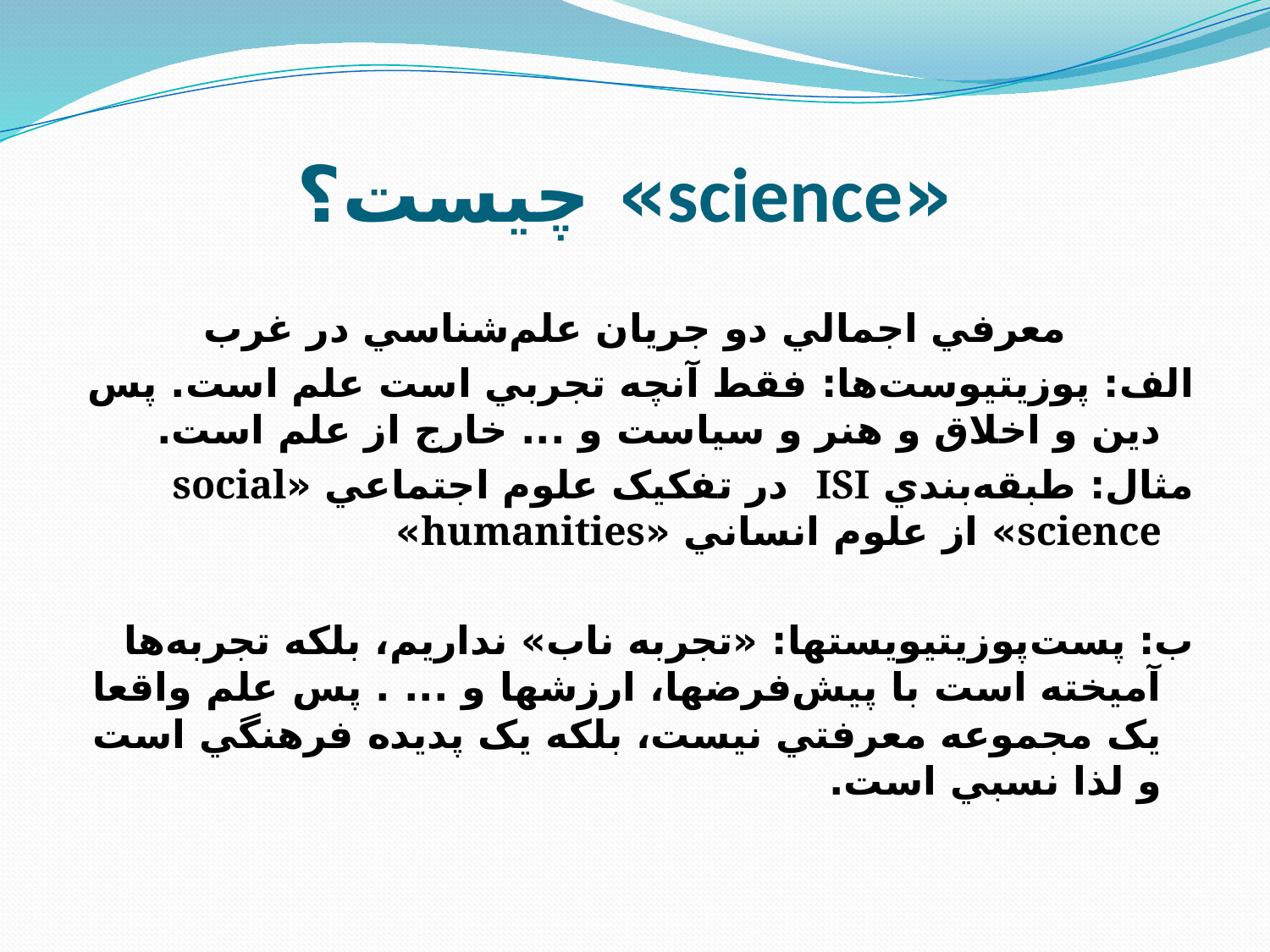

# «science» چيست؟
معرفي اجمالي دو جريان علم‌شناسي در غرب
الف: پوزيتيوست‌ها: فقط آنچه تجربي است علم است. پس دين و اخلاق و هنر و سياست و ... خارج از علم است.
مثال: طبقه‌بندي ISI  در تفکيک علوم اجتماعي «social science» از علوم انساني «humanities»

ب: پست‌پوزيتيويستها: «تجربه ناب» نداريم، بلکه تجربه‌ها آميخته است با پيش‌فرضها، ارزشها و ... . پس علم واقعا يک مجموعه معرفتي نيست، بلکه يک پديده فرهنگي است و لذا نسبي است.